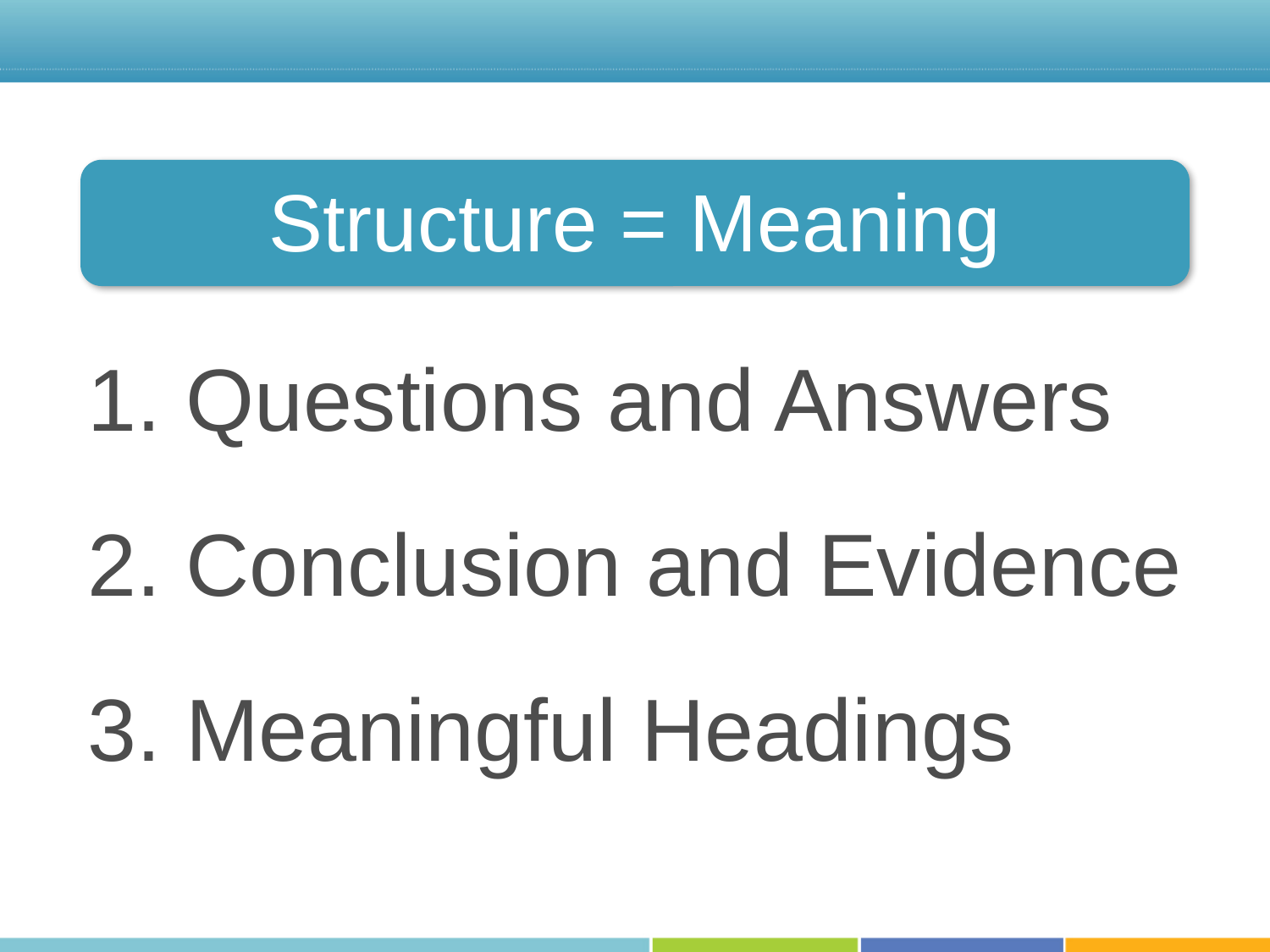

Structure = Meaning
 Questions and Answers
 Conclusion and Evidence
 Meaningful Headings